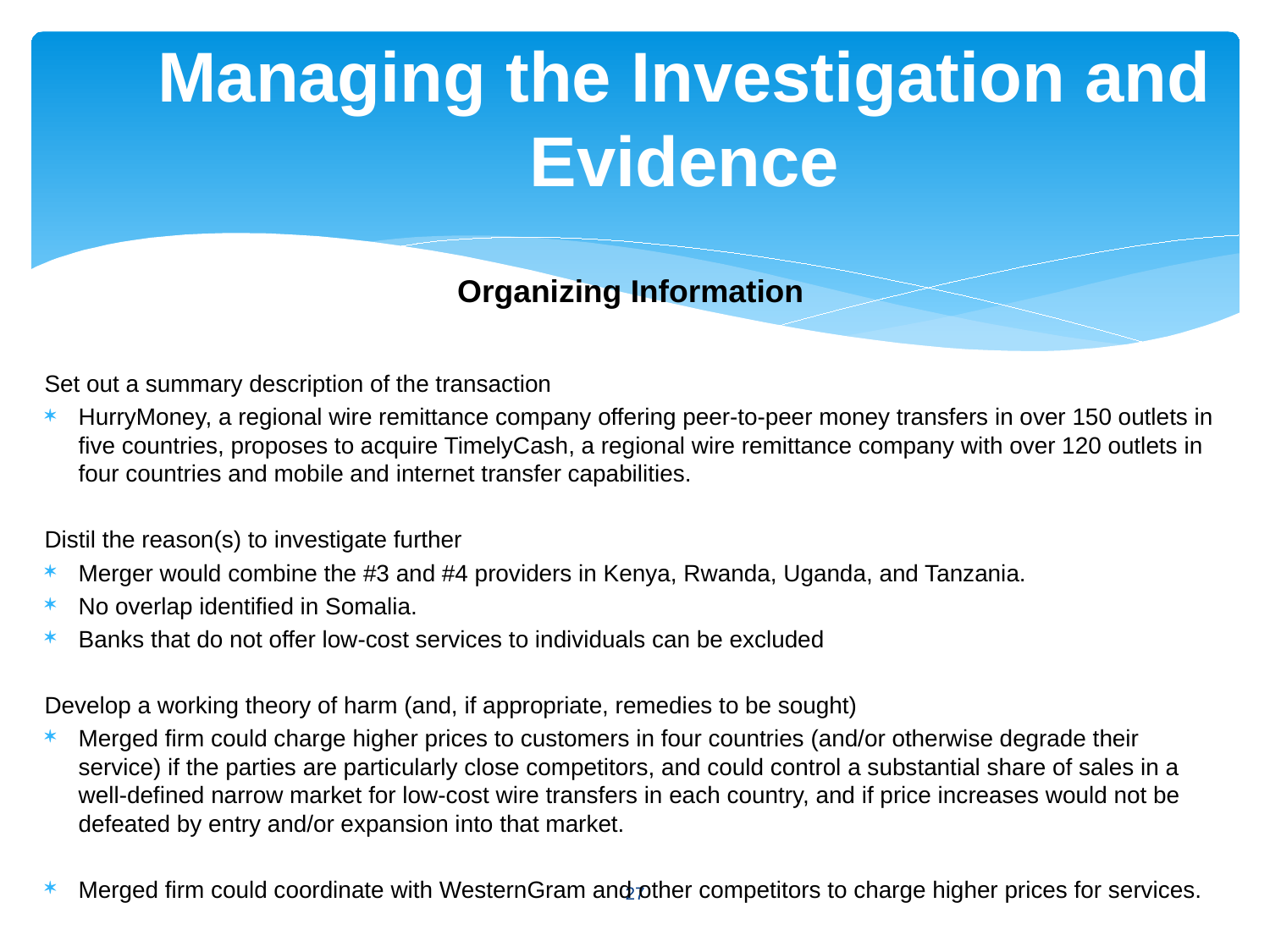

# Managing the Investigation and Evidence
Organizing Information

Set out a summary description of the transaction
HurryMoney, a regional wire remittance company offering peer-to-peer money transfers in over 150 outlets in five countries, proposes to acquire TimelyCash, a regional wire remittance company with over 120 outlets in four countries and mobile and internet transfer capabilities.

Distil the reason(s) to investigate further
Merger would combine the #3 and #4 providers in Kenya, Rwanda, Uganda, and Tanzania.
No overlap identified in Somalia.
Banks that do not offer low-cost services to individuals can be excluded

Develop a working theory of harm (and, if appropriate, remedies to be sought)
Merged firm could charge higher prices to customers in four countries (and/or otherwise degrade their service) if the parties are particularly close competitors, and could control a substantial share of sales in a well-defined narrow market for low-cost wire transfers in each country, and if price increases would not be defeated by entry and/or expansion into that market.

Merged firm could coordinate with WesternGram and other competitors to charge higher prices for services.

27